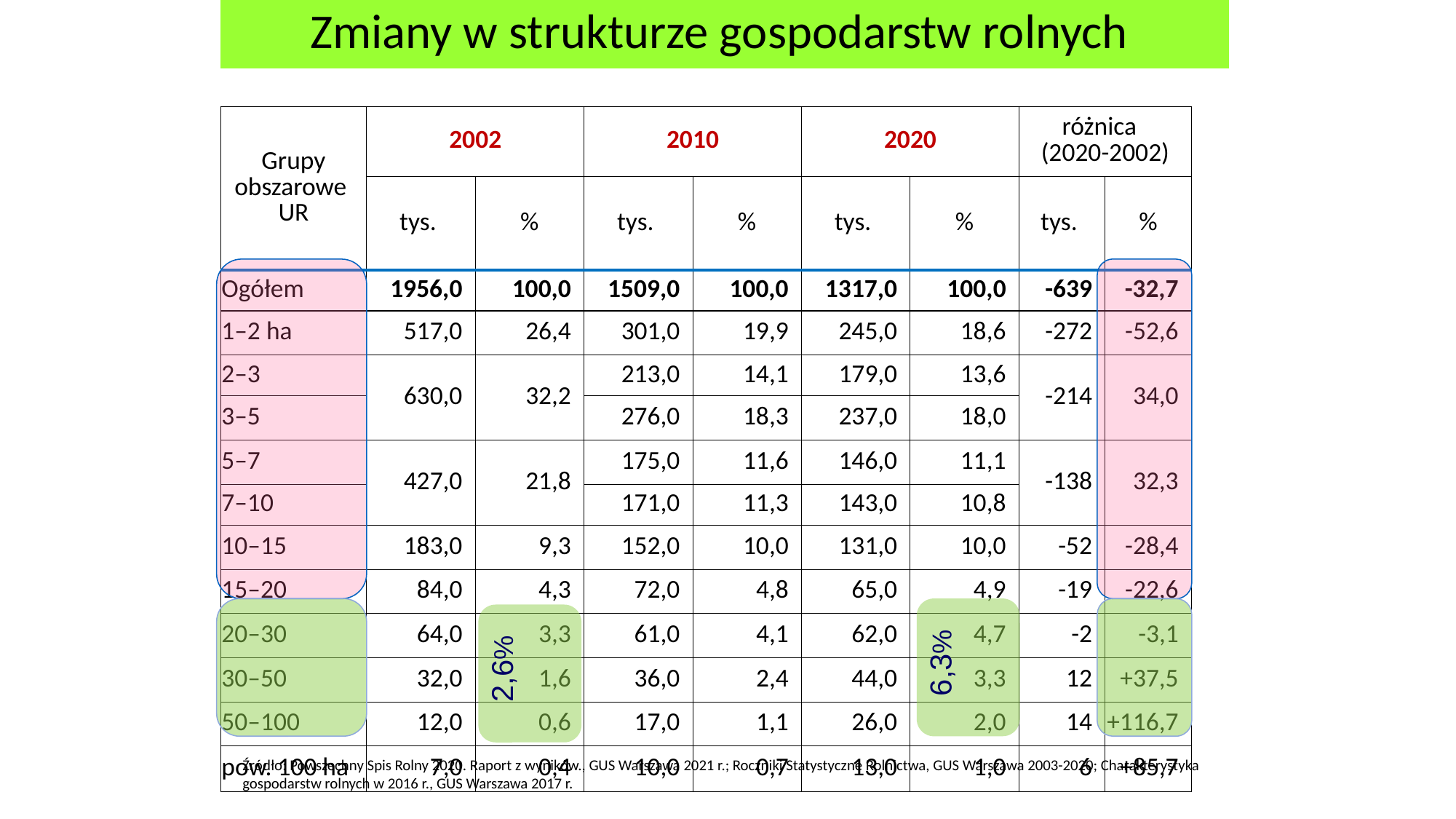

# Zmiany w strukturze gospodarstw rolnych
| Grupy obszarowe UR | 2002 |  | 2010 |  | 2020 |  | różnica (2020-2002) |  |
| --- | --- | --- | --- | --- | --- | --- | --- | --- |
|  | tys. | % | tys. | % | tys. | % | tys. | % |
| Ogółem | 1956,0 | 100,0 | 1509,0 | 100,0 | 1317,0 | 100,0 | -639 | -32,7 |
| 1–2 ha | 517,0 | 26,4 | 301,0 | 19,9 | 245,0 | 18,6 | -272 | -52,6 |
| 2–3 | 630,0 | 32,2 | 213,0 | 14,1 | 179,0 | 13,6 | -214 | 34,0 |
| 3–5 |  |  | 276,0 | 18,3 | 237,0 | 18,0 |  |  |
| 5–7 | 427,0 | 21,8 | 175,0 | 11,6 | 146,0 | 11,1 | -138 | 32,3 |
| 7–10 |  |  | 171,0 | 11,3 | 143,0 | 10,8 |  |  |
| 10–15 | 183,0 | 9,3 | 152,0 | 10,0 | 131,0 | 10,0 | -52 | -28,4 |
| 15–20 | 84,0 | 4,3 | 72,0 | 4,8 | 65,0 | 4,9 | -19 | -22,6 |
| 20–30 | 64,0 | 3,3 | 61,0 | 4,1 | 62,0 | 4,7 | -2 | -3,1 |
| 30–50 | 32,0 | 1,6 | 36,0 | 2,4 | 44,0 | 3,3 | 12 | +37,5 |
| 50–100 | 12,0 | 0,6 | 17,0 | 1,1 | 26,0 | 2,0 | 14 | +116,7 |
| pow. 100 ha | 7,0 | 0,4 | 10,0 | 0,7 | 13,0 | 1,0 | 6 | +85,7 |

6,3%
2,6%
Źródło: Powszechny Spis Rolny 2020. Raport z wyników., GUS Warszawa 2021 r.; Roczniki Statystyczne Rolnictwa, GUS Warszawa 2003-2020; Charakterystyka gospodarstw rolnych w 2016 r., GUS Warszawa 2017 r.